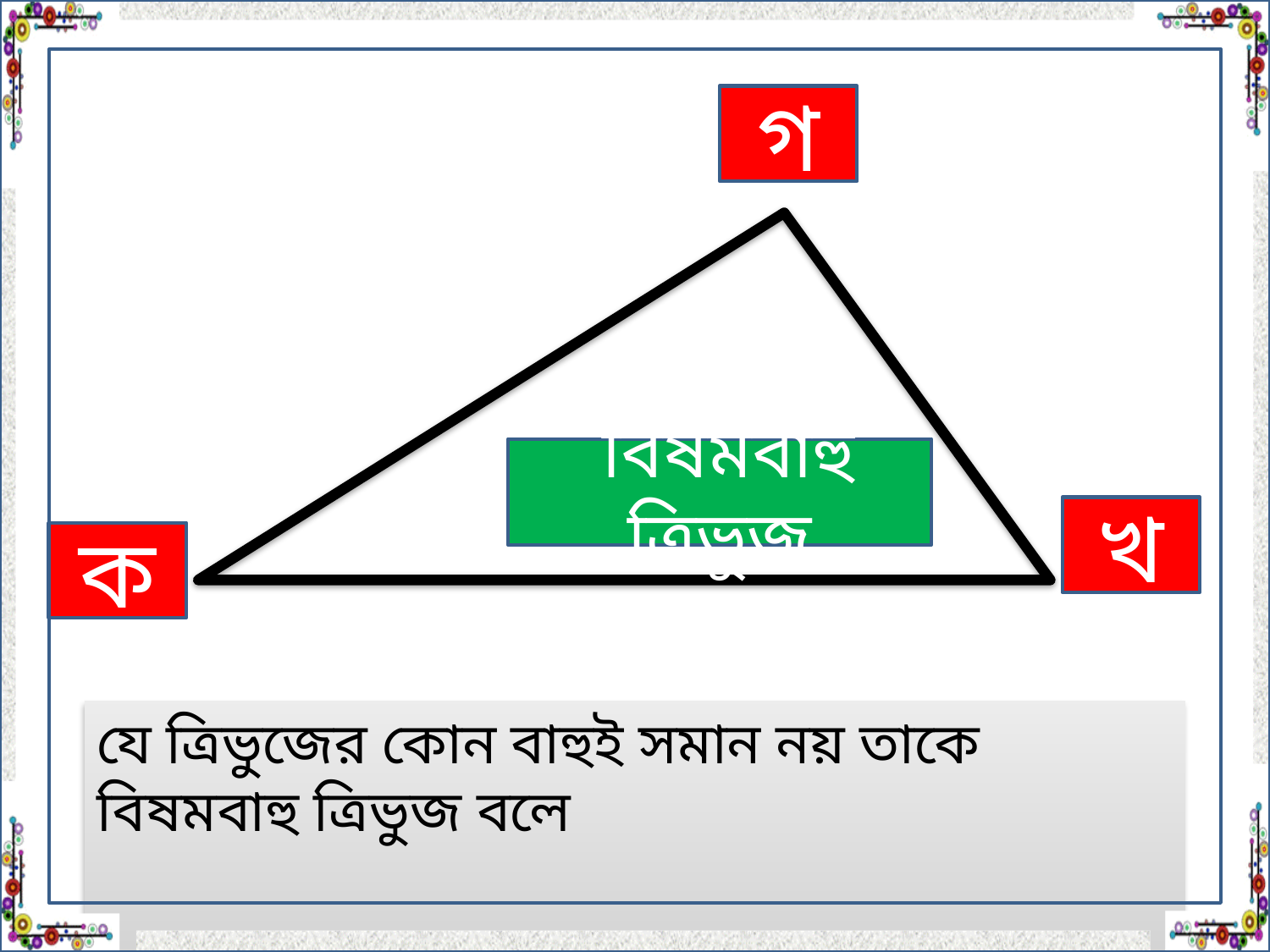

গ

 বিষমবাহু ত্রিভুজ
খ
ক
যে ত্রিভুজের কোন বাহুই সমান নয় তাকে বিষমবাহু ত্রিভুজ বলে